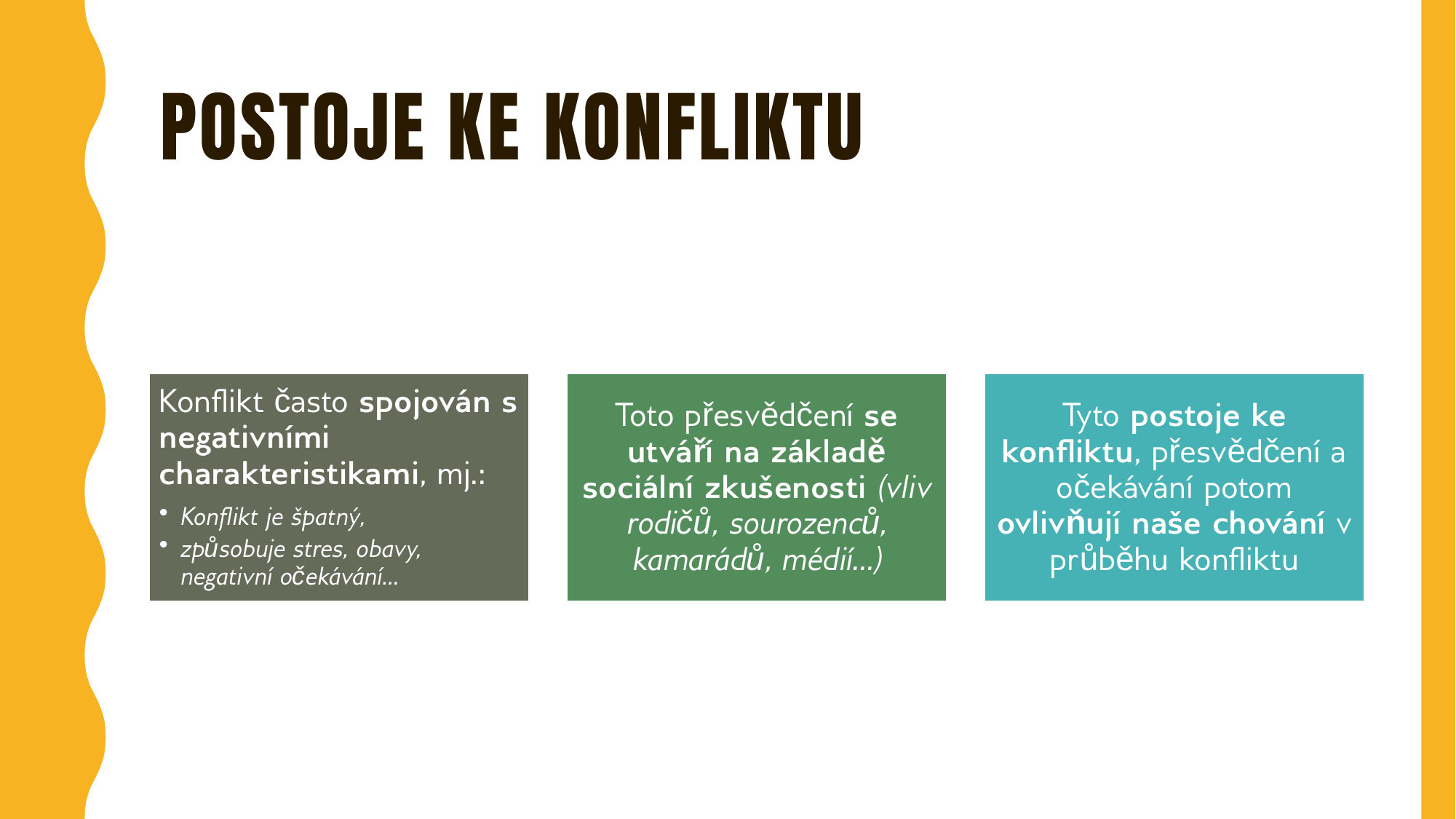

# Postoje ke konfliktu
Konflikt často spojován s negativními charakteristikami, mj.:
Konflikt je špatný,
způsobuje stres, obavy, negativní očekávání...
Toto přesvědčení se utváří na základě sociální zkušenosti (vliv rodičů, sourozenců, kamarádů, médií...)
Tyto postoje ke konfliktu, přesvědčení a očekávání potom ovlivňují naše chování v průběhu konfliktu